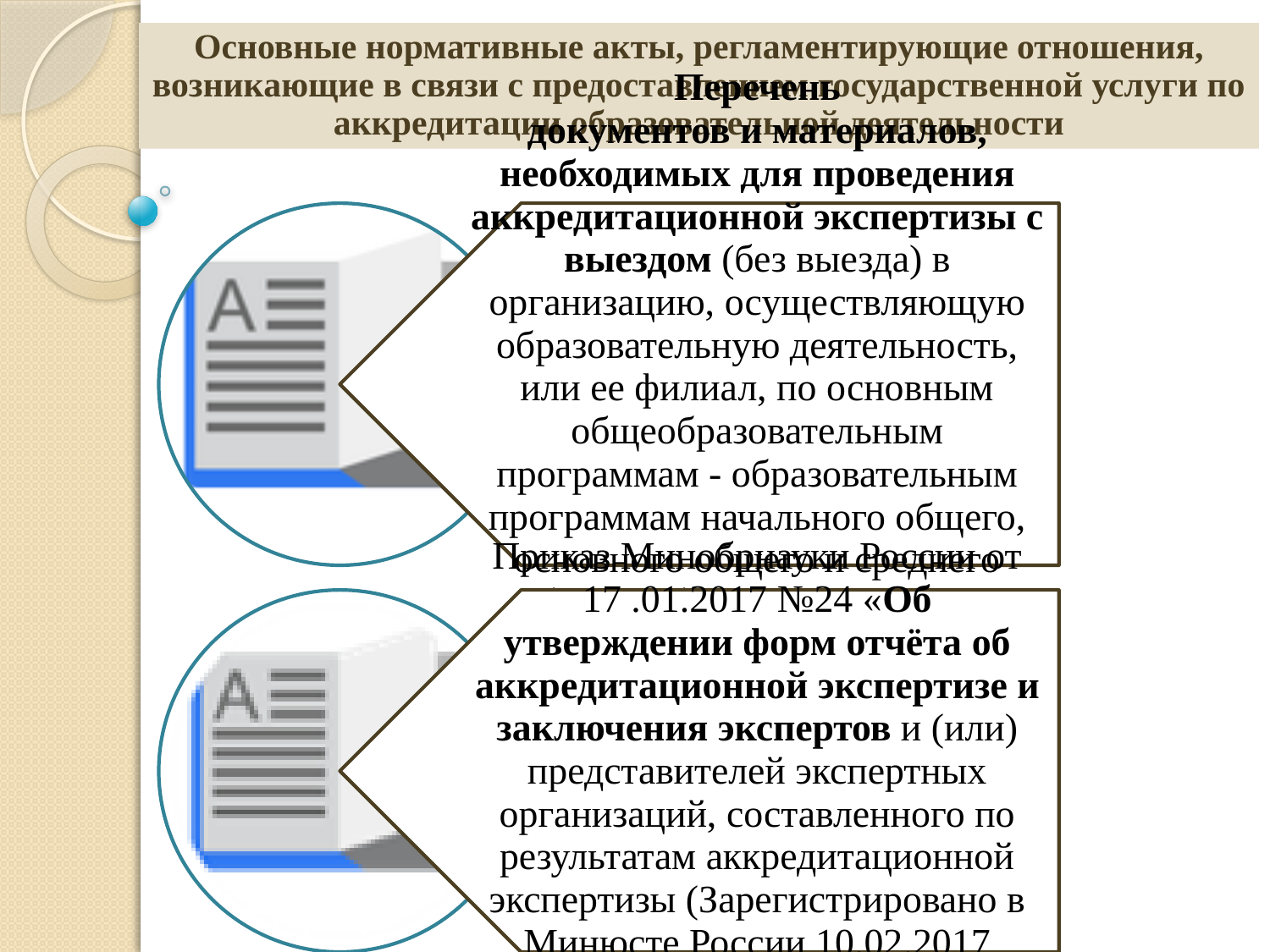

Основные нормативные акты, регламентирующие отношения, возникающие в связи с предоставлением государственной услуги по аккредитации образовательной деятельности